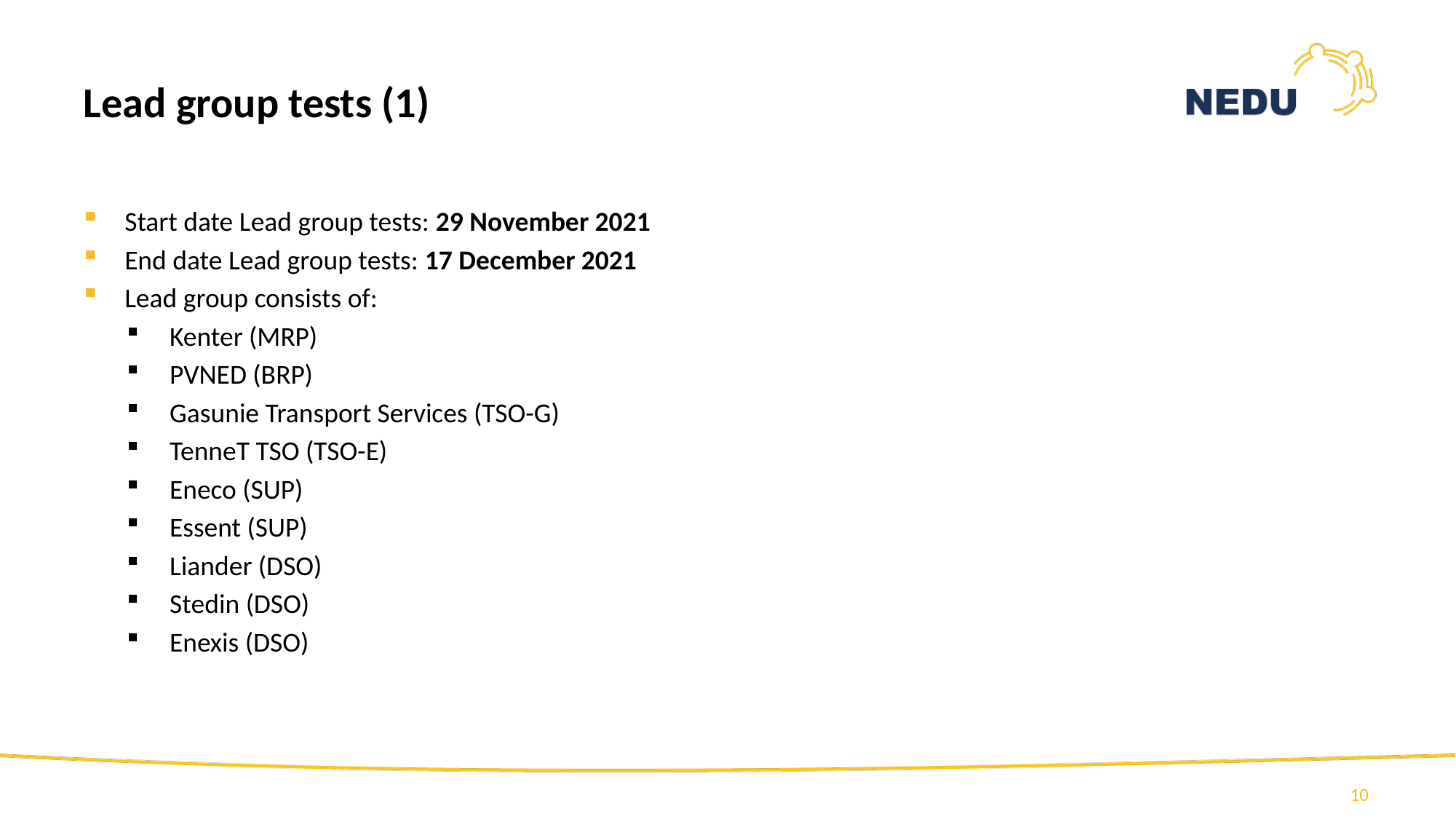

# Lead group tests (1)

Start date Lead group tests: 29 November 2021
End date Lead group tests: 17 December 2021
Lead group consists of:
Kenter (MRP)
PVNED (BRP)
Gasunie Transport Services (TSO-G)
TenneT TSO (TSO-E)
Eneco (SUP)
Essent (SUP)
Liander (DSO)
Stedin (DSO)
Enexis (DSO)

10